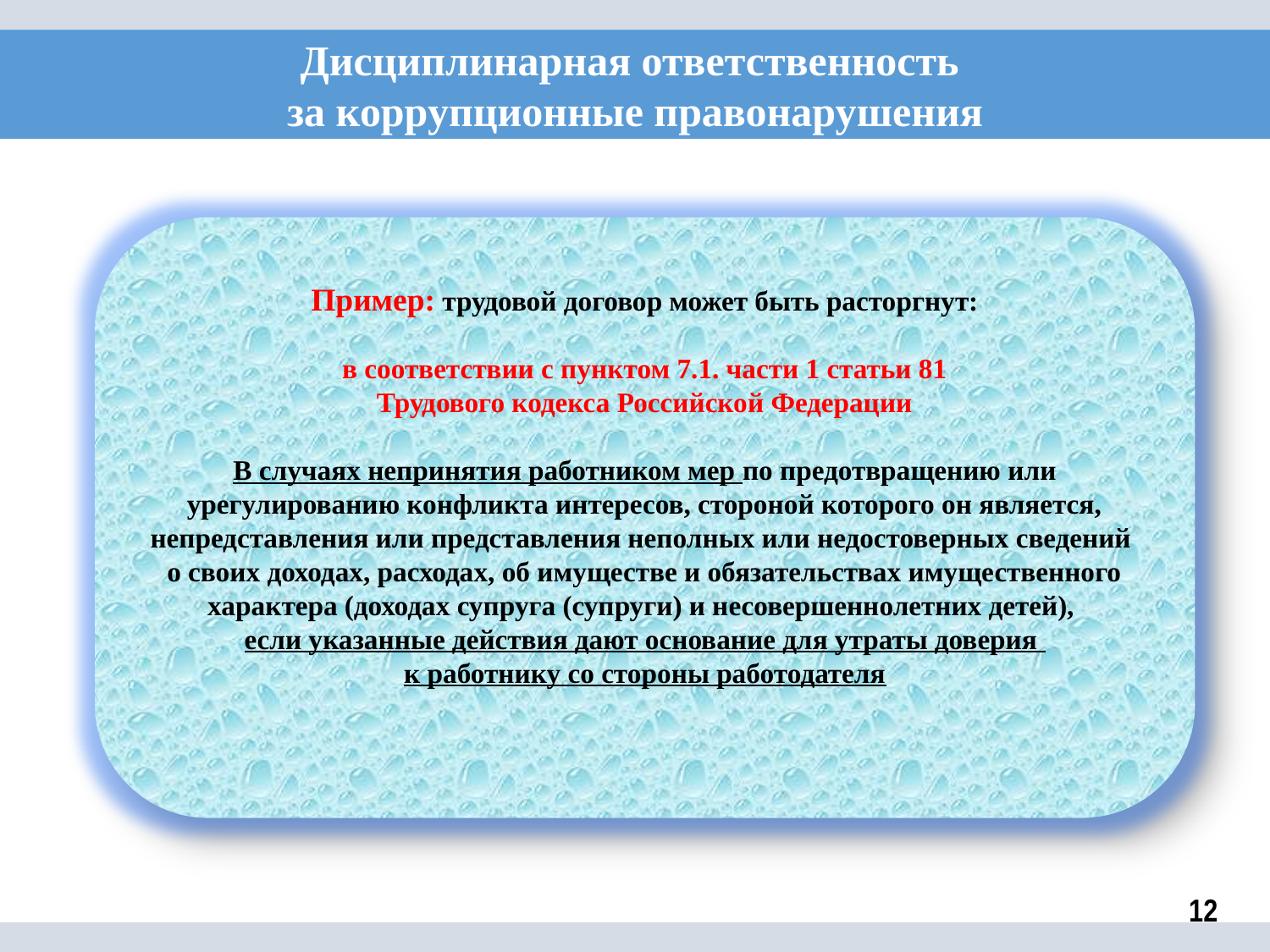

Дисциплинарная ответственность
за коррупционные правонарушения

Пример: трудовой договор может быть расторгнут:

в соответствии с пунктом 7.1. части 1 статьи 81
Трудового кодекса Российской Федерации

В случаях непринятия работником мер по предотвращению или урегулированию конфликта интересов, стороной которого он является, непредставления или представления неполных или недостоверных сведений
о своих доходах, расходах, об имуществе и обязательствах имущественного характера (доходах супруга (супруги) и несовершеннолетних детей),
если указанные действия дают основание для утраты доверия
к работнику со стороны работодателя

12